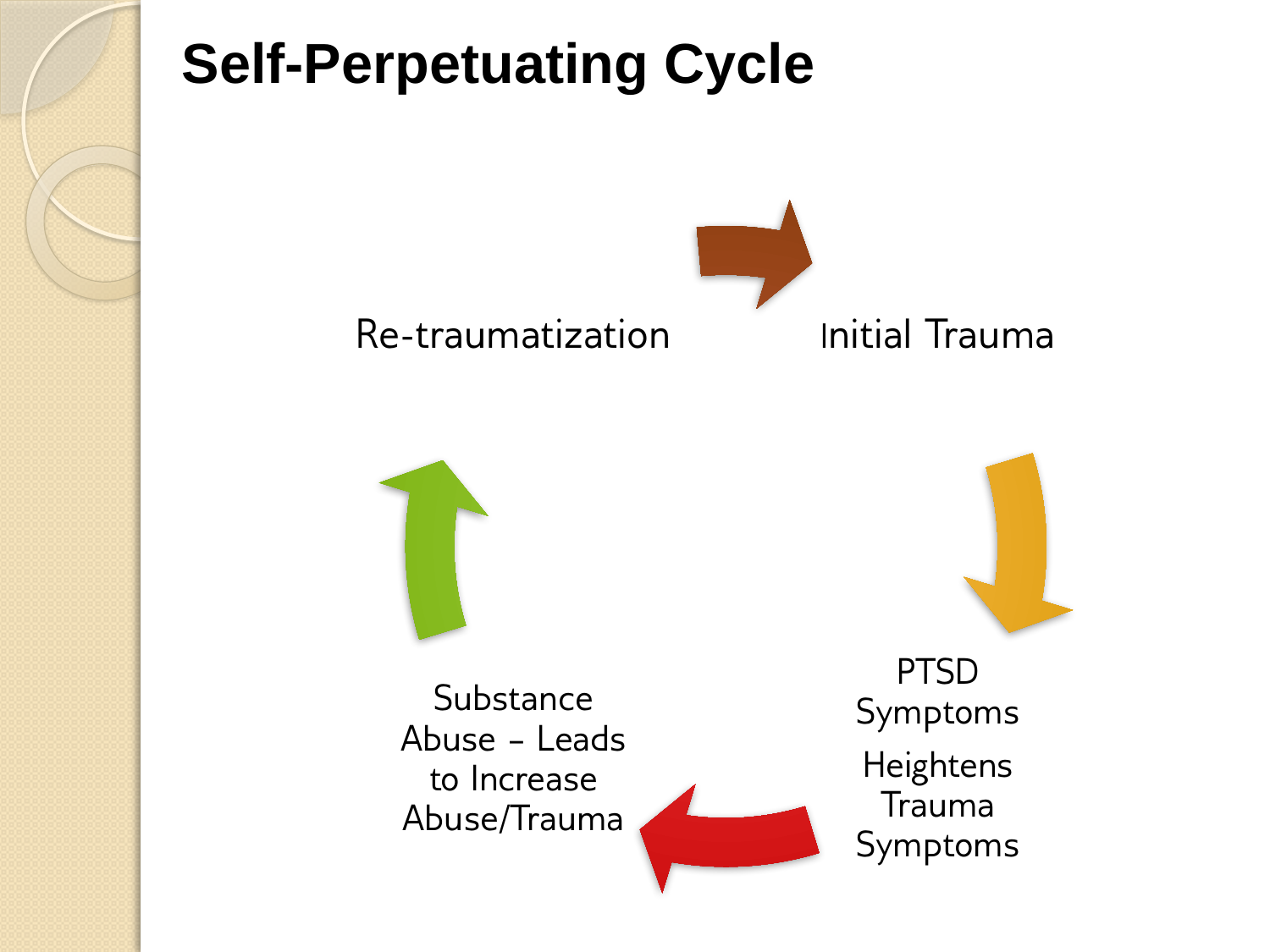

Self-Perpetuating Cycle
Initial Trauma
PTSD Symptoms
Heightens Trauma Symptoms
Substance Abuse – Leads to Increase Abuse/Trauma
Re-traumatization